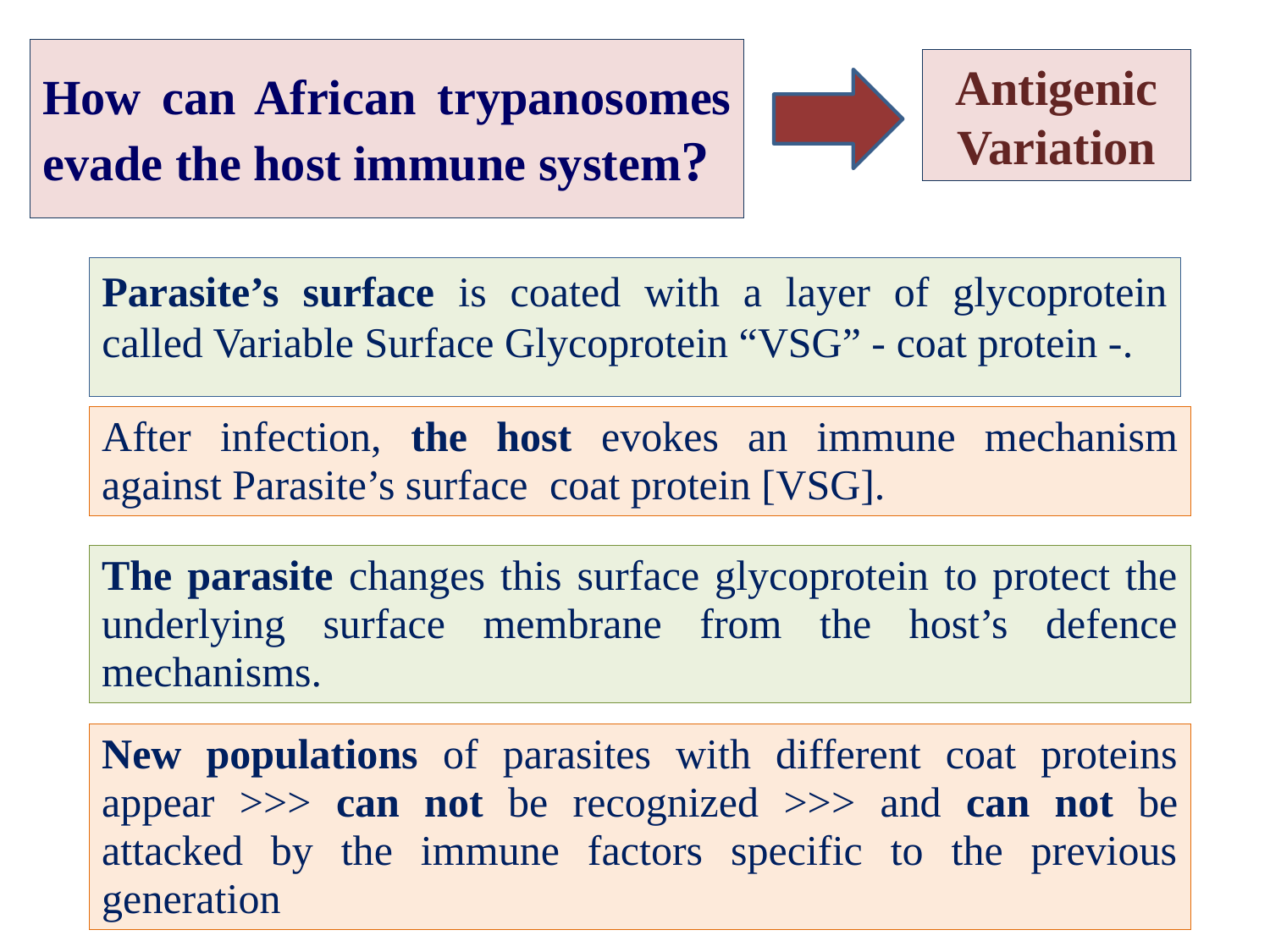

# How can African trypanosomes evade the host immune system?
Antigenic Variation

Parasite’s surface is coated with a layer of glycoprotein called Variable Surface Glycoprotein “VSG” - coat protein -.
After infection, the host evokes an immune mechanism against Parasite’s surface  coat protein [VSG].
The parasite changes this surface glycoprotein to protect the underlying surface membrane from the host’s defence mechanisms.
New populations of parasites with different coat proteins appear >>> can not be recognized >>> and can not be attacked by the immune factors specific to the previous generation